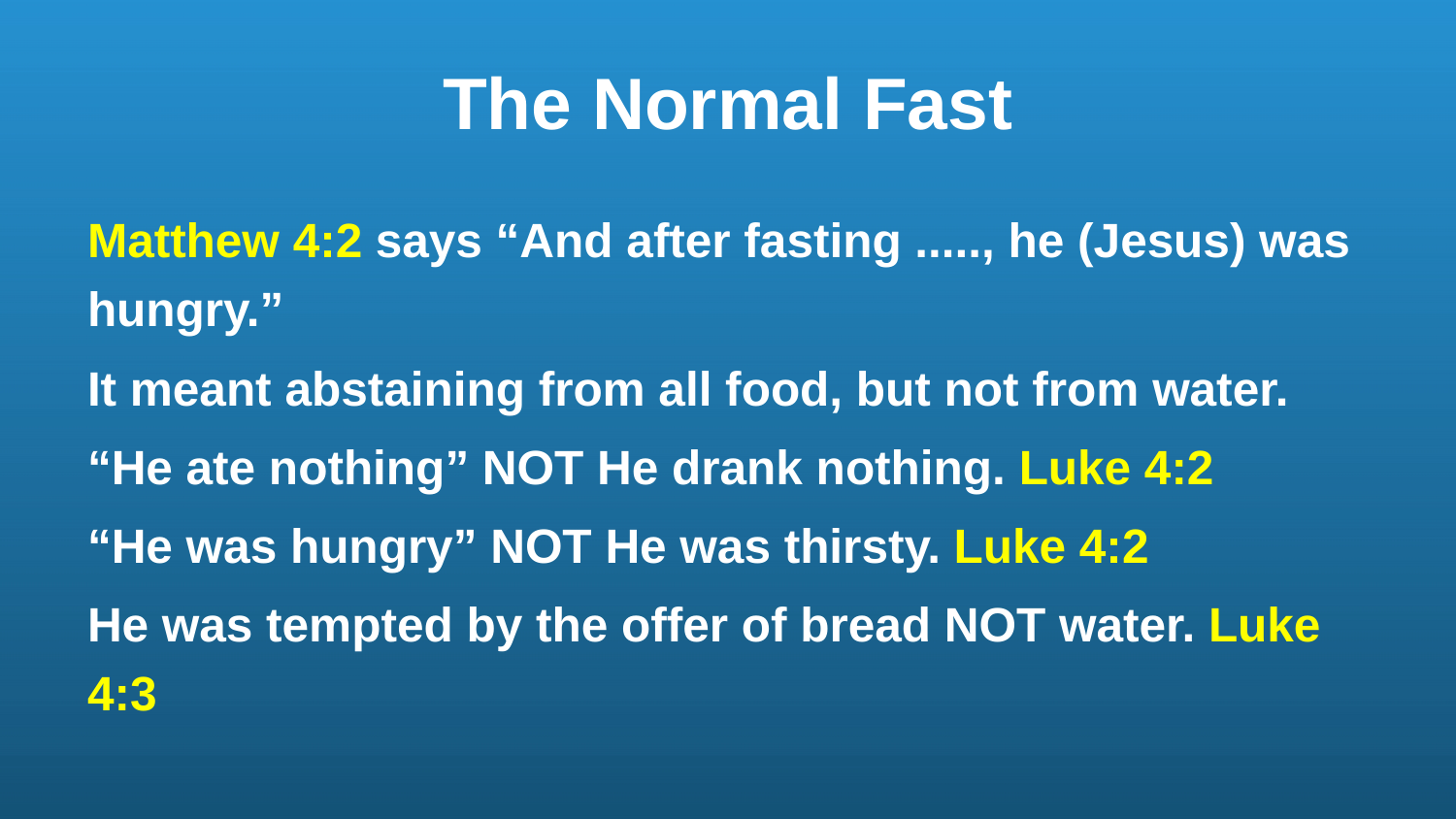

# The Normal Fast
Matthew 4:2 says “And after fasting ....., he (Jesus) was hungry.”
It meant abstaining from all food, but not from water.
“He ate nothing” NOT He drank nothing. Luke 4:2
“He was hungry” NOT He was thirsty. Luke 4:2
He was tempted by the offer of bread NOT water. Luke 4:3